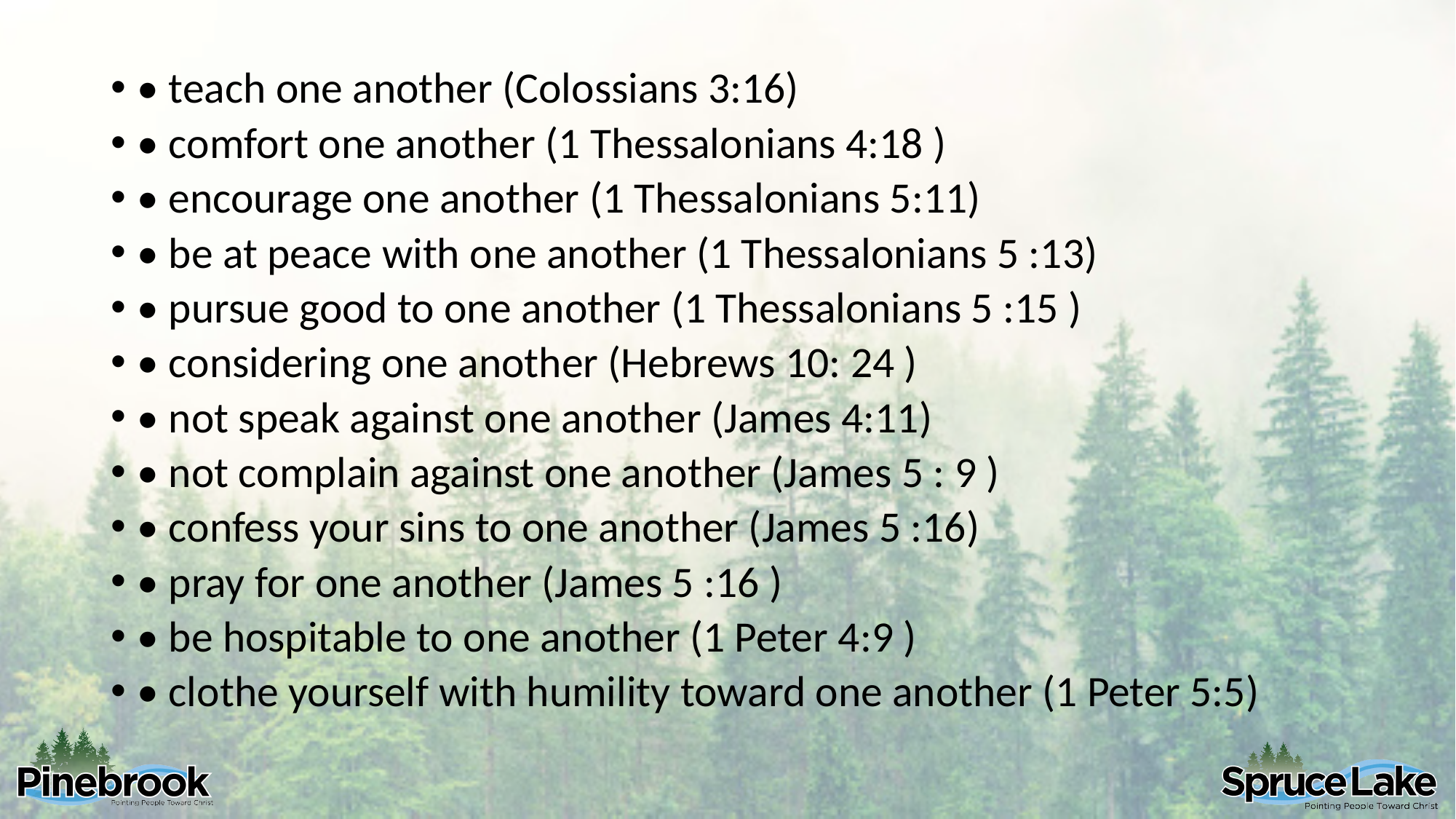

• teach one another (Colossians 3:16)
• comfort one another (1 Thessalonians 4:18 )
• encourage one another (1 Thessalonians 5:11)
• be at peace with one another (1 Thessalonians 5 :13)
• pursue good to one another (1 Thessalonians 5 :15 )
• considering one another (Hebrews 10: 24 )
• not speak against one another (James 4:11)
• not complain against one another (James 5 : 9 )
• confess your sins to one another (James 5 :16)
• pray for one another (James 5 :16 )
• be hospitable to one another (1 Peter 4:9 )
• clothe yourself with humility toward one another (1 Peter 5:5)